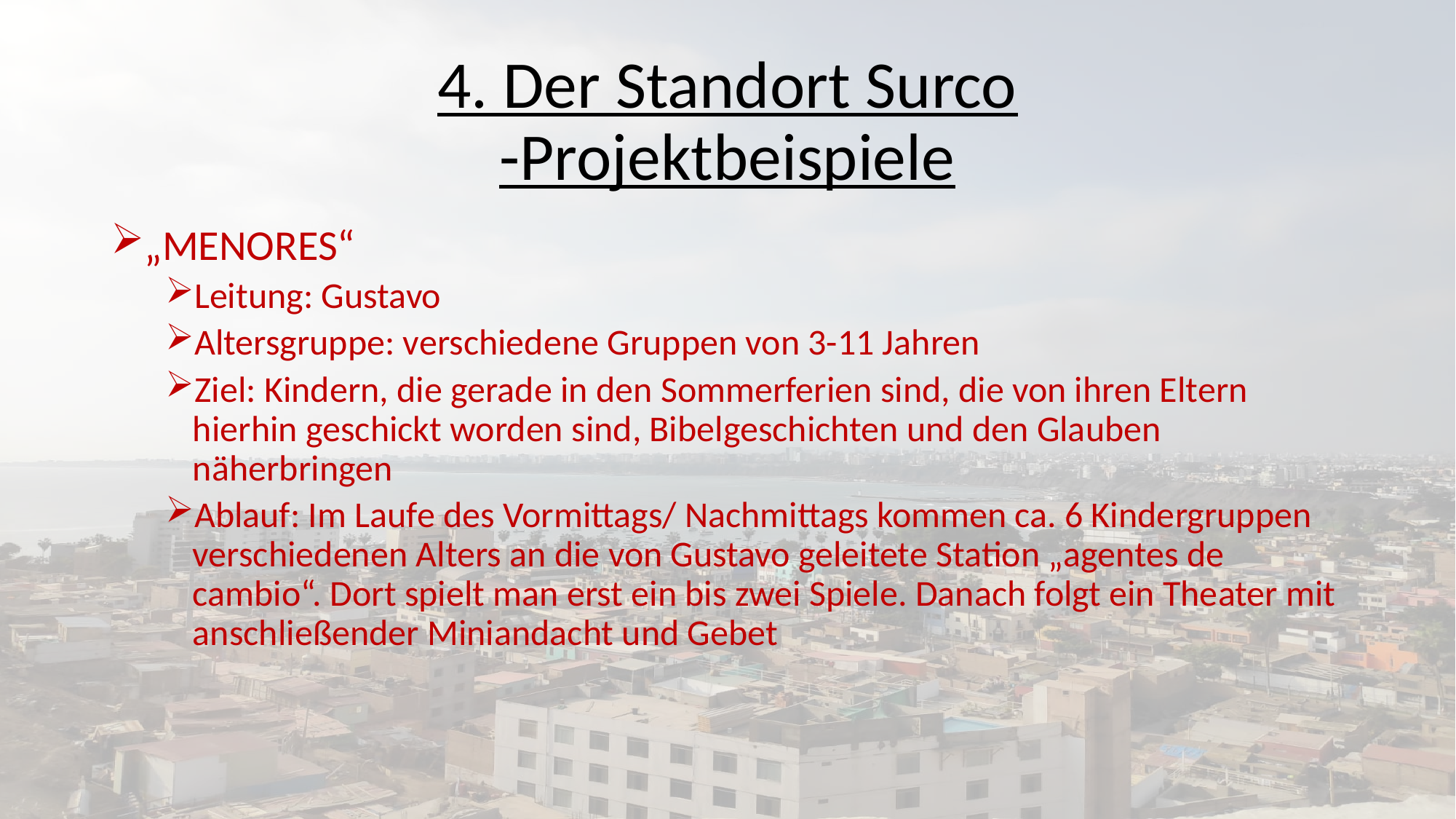

# 4. Der Standort Surco -Projektbeispiele
„MENORES“
Leitung: Gustavo
Altersgruppe: verschiedene Gruppen von 3-11 Jahren
Ziel: Kindern, die gerade in den Sommerferien sind, die von ihren Eltern hierhin geschickt worden sind, Bibelgeschichten und den Glauben näherbringen
Ablauf: Im Laufe des Vormittags/ Nachmittags kommen ca. 6 Kindergruppen verschiedenen Alters an die von Gustavo geleitete Station „agentes de cambio“. Dort spielt man erst ein bis zwei Spiele. Danach folgt ein Theater mit anschließender Miniandacht und Gebet